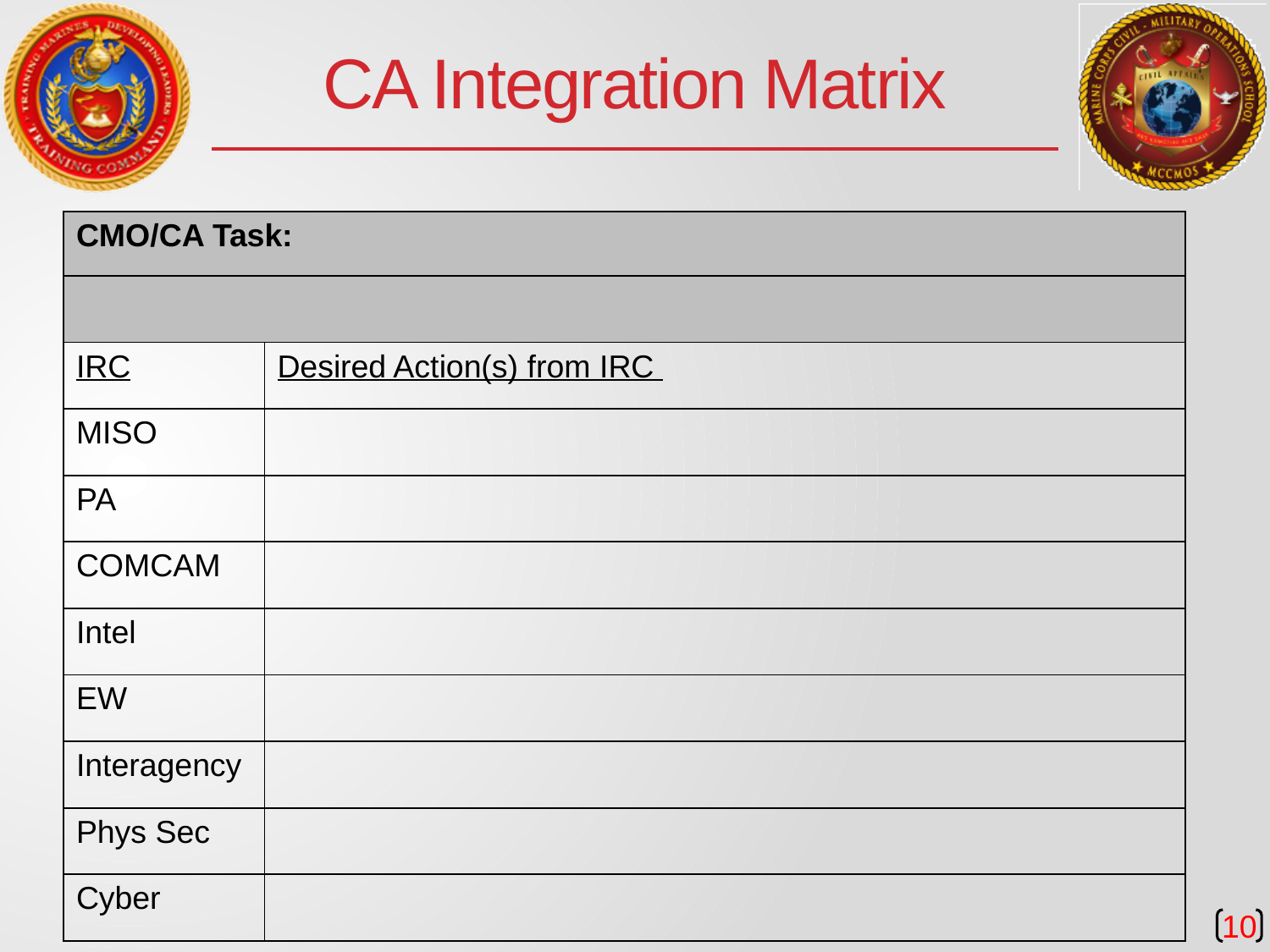

# CA Integration Matrix
| CMO/CA Task: |  |
| --- | --- |
|  |  |
| IRC | Desired Action(s) from IRC |
| MISO |  |
| PA |  |
| COMCAM |  |
| Intel |  |
| EW |  |
| Interagency |  |
| Phys Sec |  |
| Cyber |  |

10